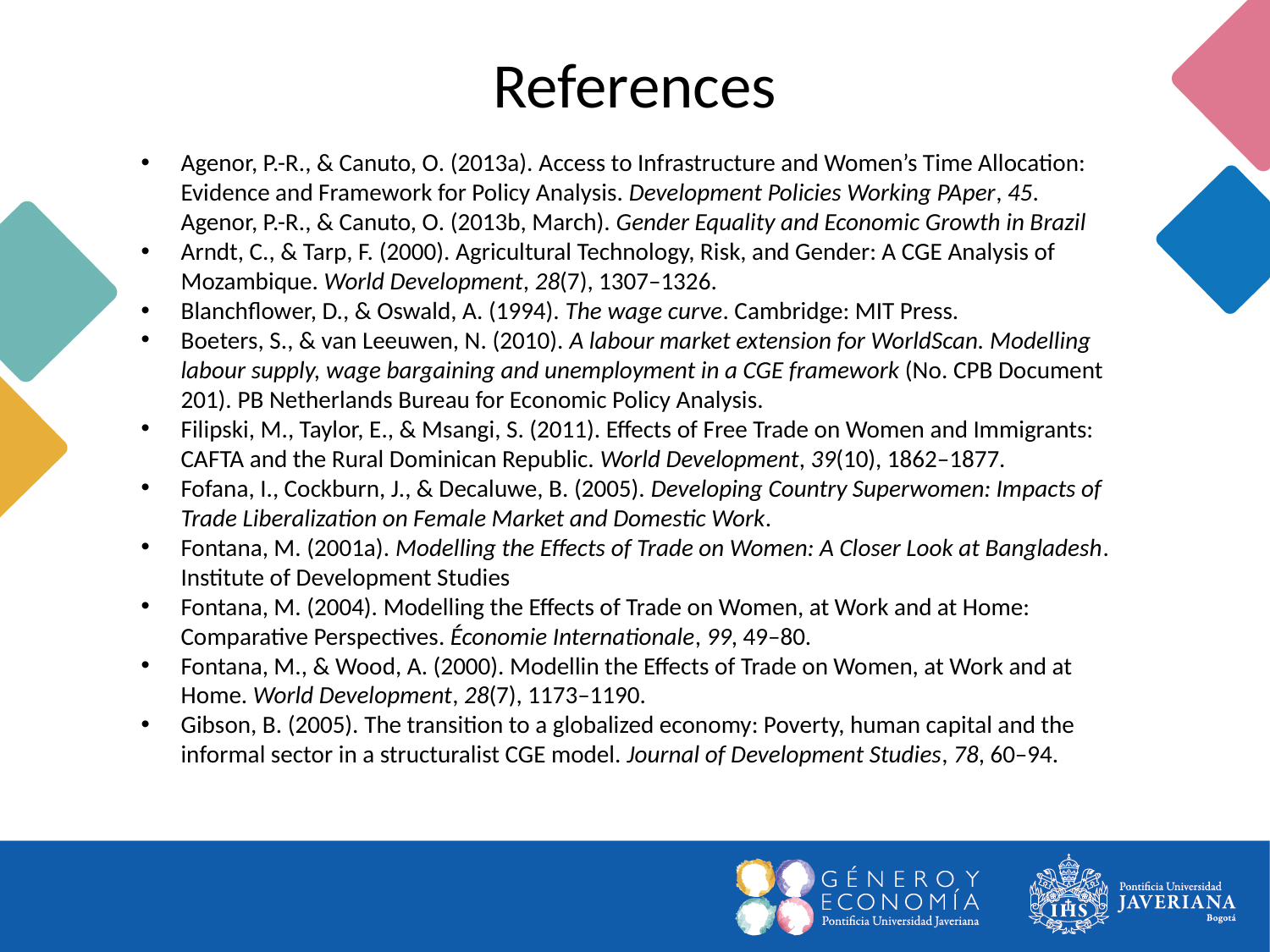

References
Agenor, P.-R., & Canuto, O. (2013a). Access to Infrastructure and Women’s Time Allocation: Evidence and Framework for Policy Analysis. Development Policies Working PAper, 45. Agenor, P.-R., & Canuto, O. (2013b, March). Gender Equality and Economic Growth in Brazil
Arndt, C., & Tarp, F. (2000). Agricultural Technology, Risk, and Gender: A CGE Analysis of Mozambique. World Development, 28(7), 1307–1326.
Blanchflower, D., & Oswald, A. (1994). The wage curve. Cambridge: MIT Press.
Boeters, S., & van Leeuwen, N. (2010). A labour market extension for WorldScan. Modelling labour supply, wage bargaining and unemployment in a CGE framework (No. CPB Document 201). PB Netherlands Bureau for Economic Policy Analysis.
Filipski, M., Taylor, E., & Msangi, S. (2011). Effects of Free Trade on Women and Immigrants: CAFTA and the Rural Dominican Republic. World Development, 39(10), 1862–1877.
Fofana, I., Cockburn, J., & Decaluwe, B. (2005). Developing Country Superwomen: Impacts of Trade Liberalization on Female Market and Domestic Work.
Fontana, M. (2001a). Modelling the Effects of Trade on Women: A Closer Look at Bangladesh. Institute of Development Studies
Fontana, M. (2004). Modelling the Effects of Trade on Women, at Work and at Home: Comparative Perspectives. Économie Internationale, 99, 49–80.
Fontana, M., & Wood, A. (2000). Modellin the Effects of Trade on Women, at Work and at Home. World Development, 28(7), 1173–1190.
Gibson, B. (2005). The transition to a globalized economy: Poverty, human capital and the informal sector in a structuralist CGE model. Journal of Development Studies, 78, 60–94.